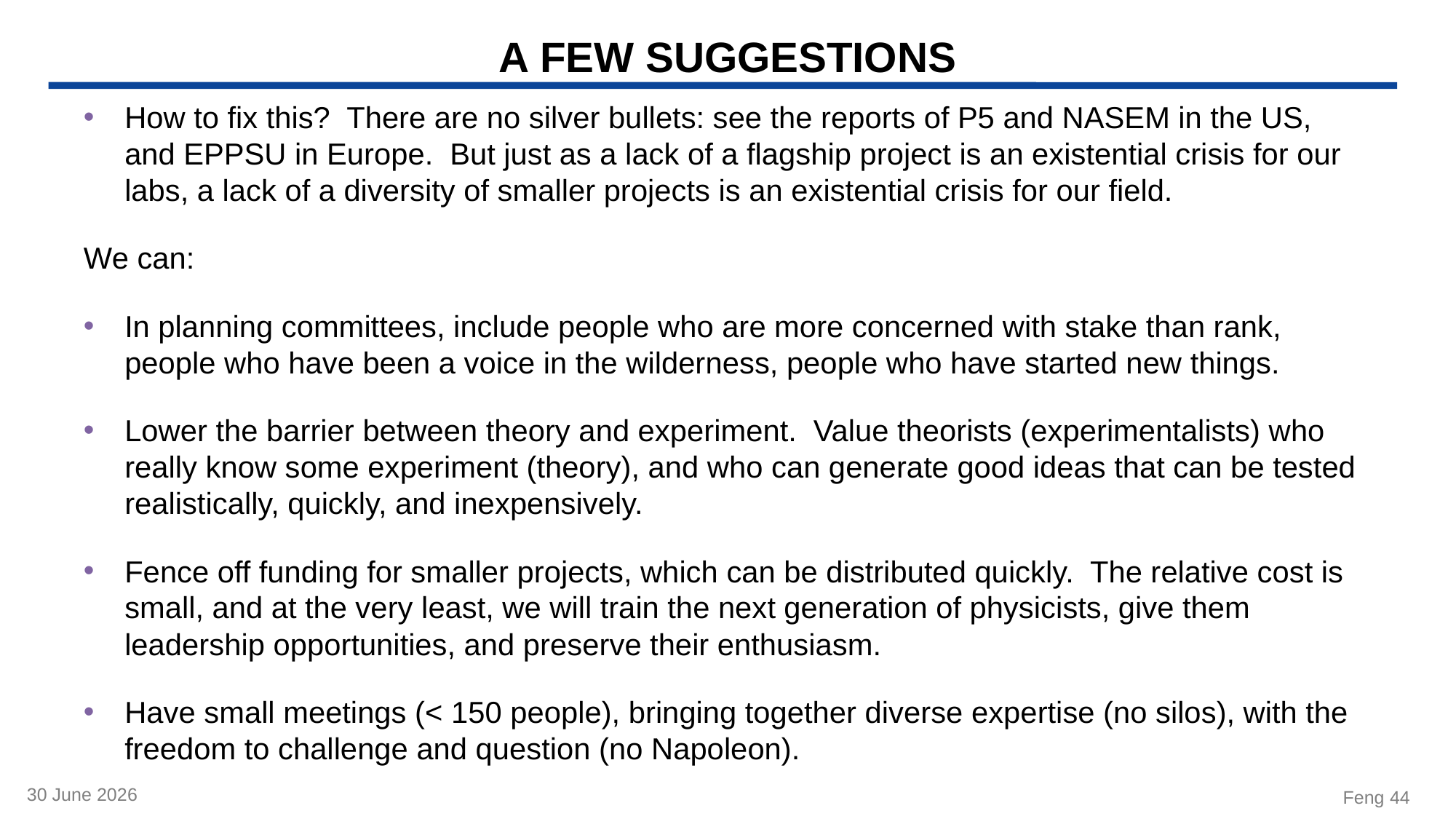

# A FEW SUGGESTIONS
How to fix this?  There are no silver bullets: see the reports of P5 and NASEM in the US, and EPPSU in Europe.  But just as a lack of a flagship project is an existential crisis for our labs, a lack of a diversity of smaller projects is an existential crisis for our field.

We can:

In planning committees, include people who are more concerned with stake than rank, people who have been a voice in the wilderness, people who have started new things.

Lower the barrier between theory and experiment.  Value theorists (experimentalists) who really know some experiment (theory), and who can generate good ideas that can be tested realistically, quickly, and inexpensively.

Fence off funding for smaller projects, which can be distributed quickly.  The relative cost is small, and at the very least, we will train the next generation of physicists, give them leadership opportunities, and preserve their enthusiasm.

Have small meetings (< 150 people), bringing together diverse expertise (no silos), with the freedom to challenge and question (no Napoleon).